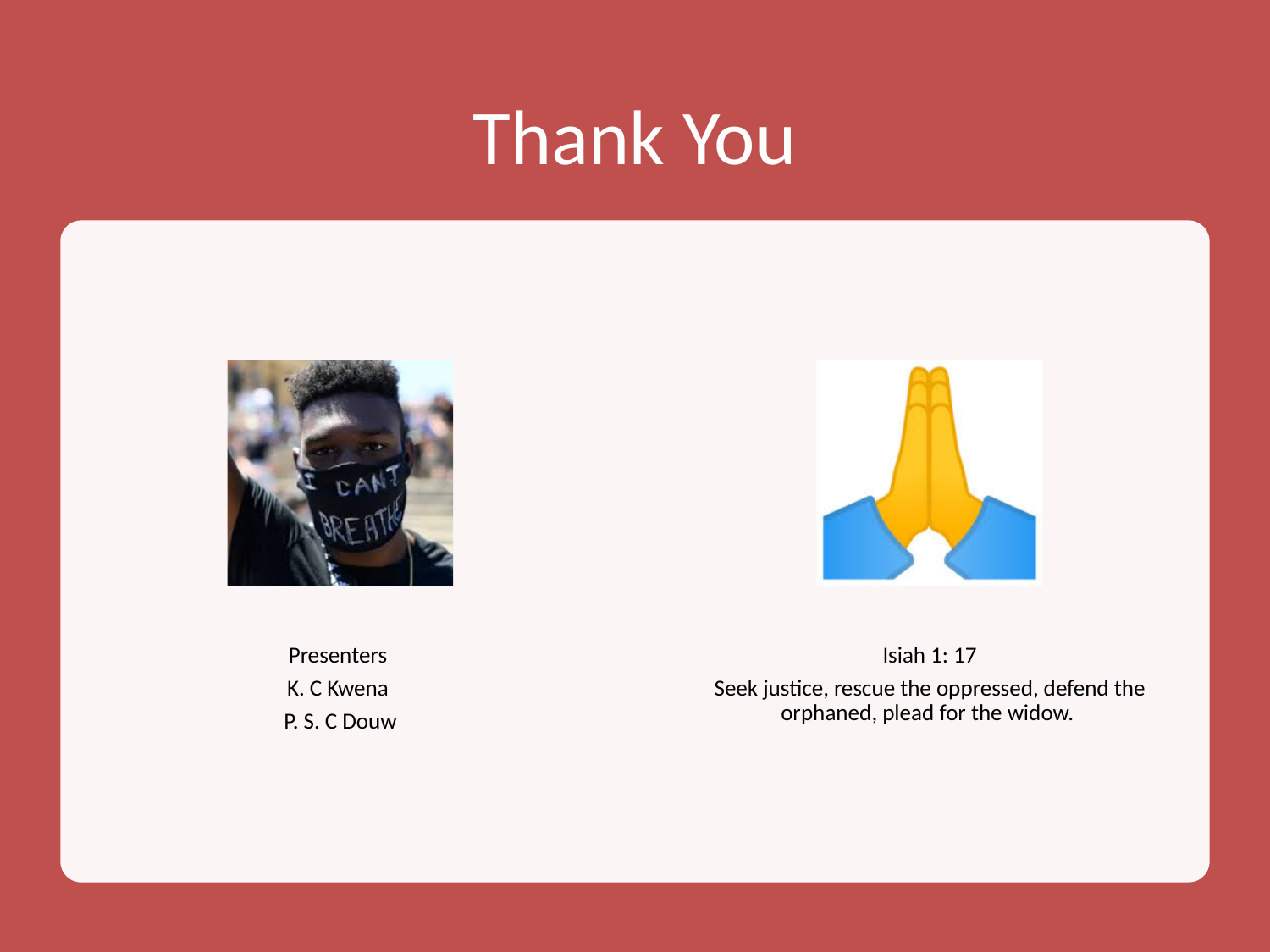

# Thank You

Presenters
K. C Kwena
P. S. C Douw
Isiah 1: 17
Seek justice, rescue the oppressed, defend the orphaned, plead for the widow.